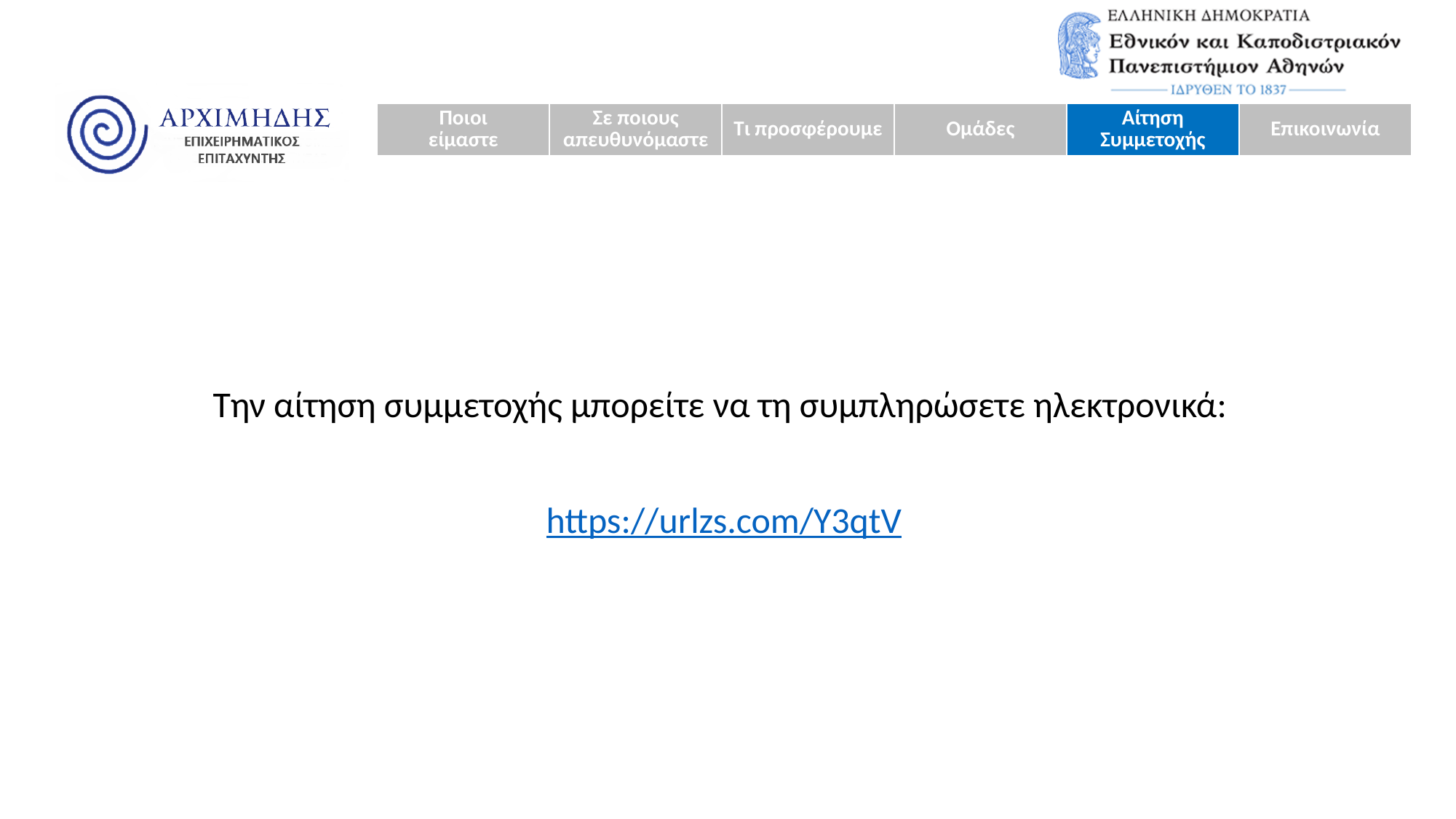

| Ποιοι είμαστε | Σε ποιους απευθυνόμαστε | Τι προσφέρουμε | Ομάδες | Αίτηση Συμμετοχής | Επικοινωνία |
| --- | --- | --- | --- | --- | --- |
Την αίτηση συμμετοχής μπορείτε να τη συμπληρώσετε ηλεκτρονικά:

 https://urlzs.com/Y3qtV